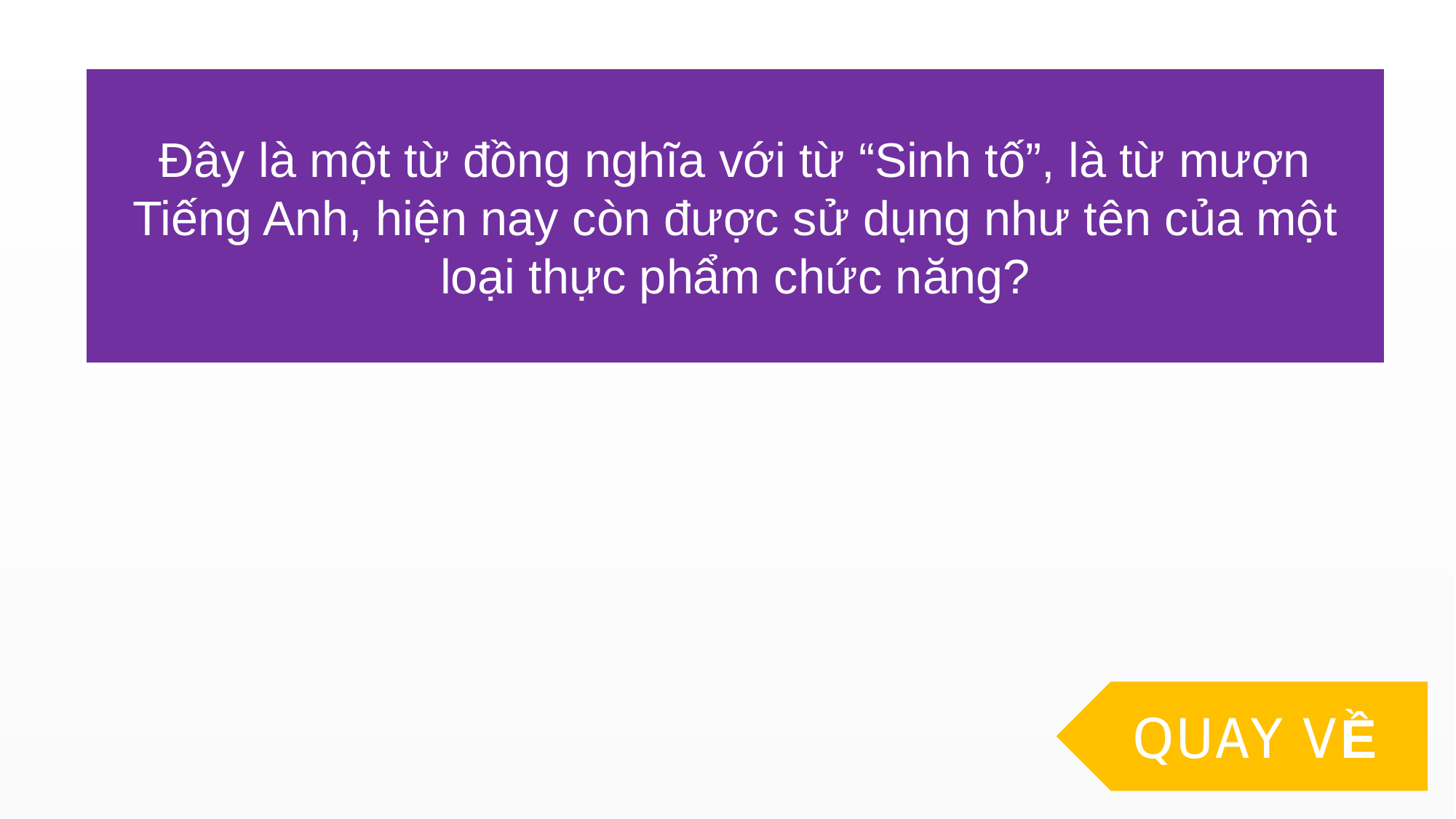

Đây là một từ đồng nghĩa với từ “Sinh tố”, là từ mượn Tiếng Anh, hiện nay còn được sử dụng như tên của một loại thực phẩm chức năng?
QUAY VỀ